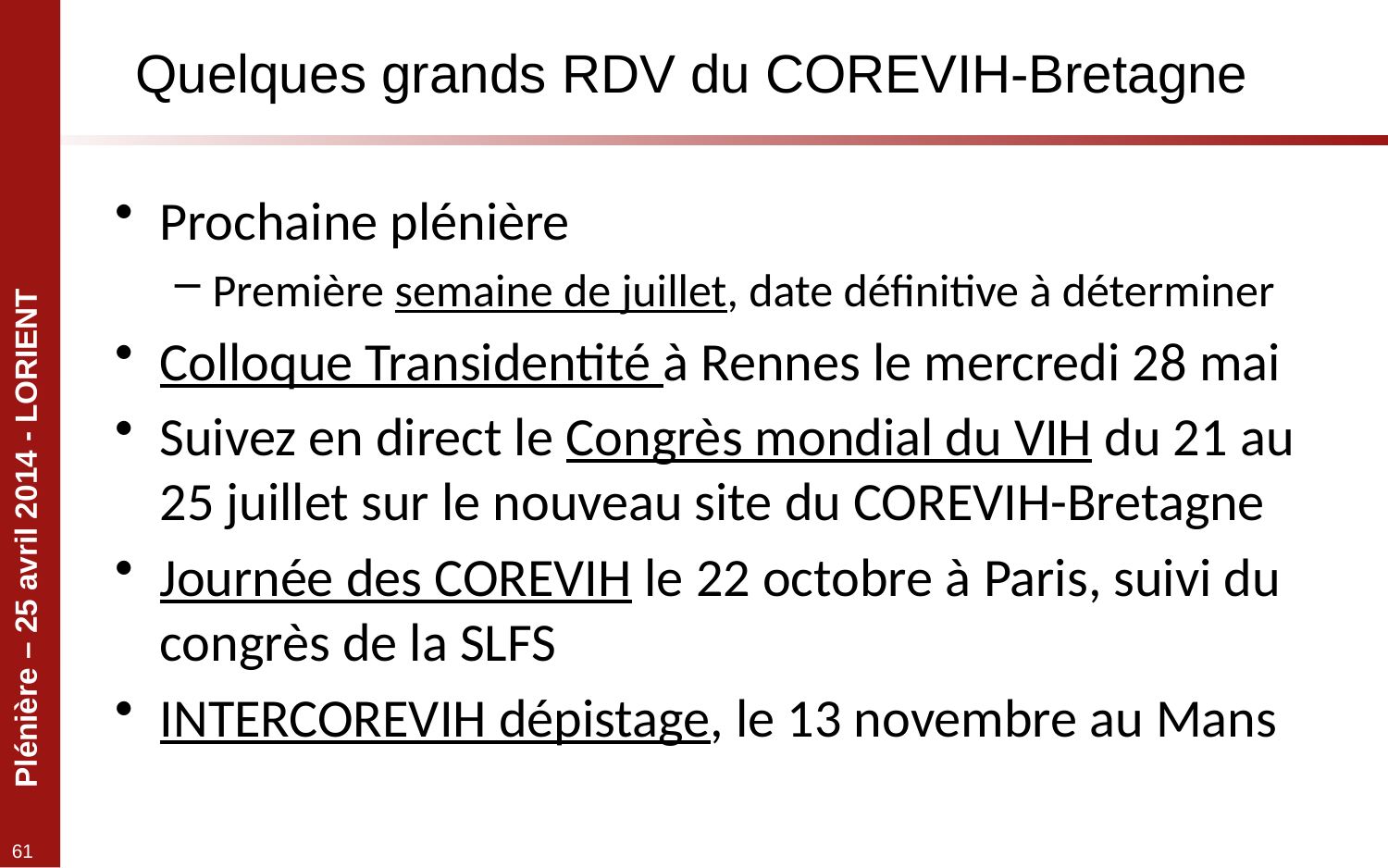

# Quelques grands RDV du COREVIH-Bretagne
Prochaine plénière
Première semaine de juillet, date définitive à déterminer
Colloque Transidentité à Rennes le mercredi 28 mai
Suivez en direct le Congrès mondial du VIH du 21 au 25 juillet sur le nouveau site du COREVIH-Bretagne
Journée des COREVIH le 22 octobre à Paris, suivi du congrès de la SLFS
INTERCOREVIH dépistage, le 13 novembre au Mans